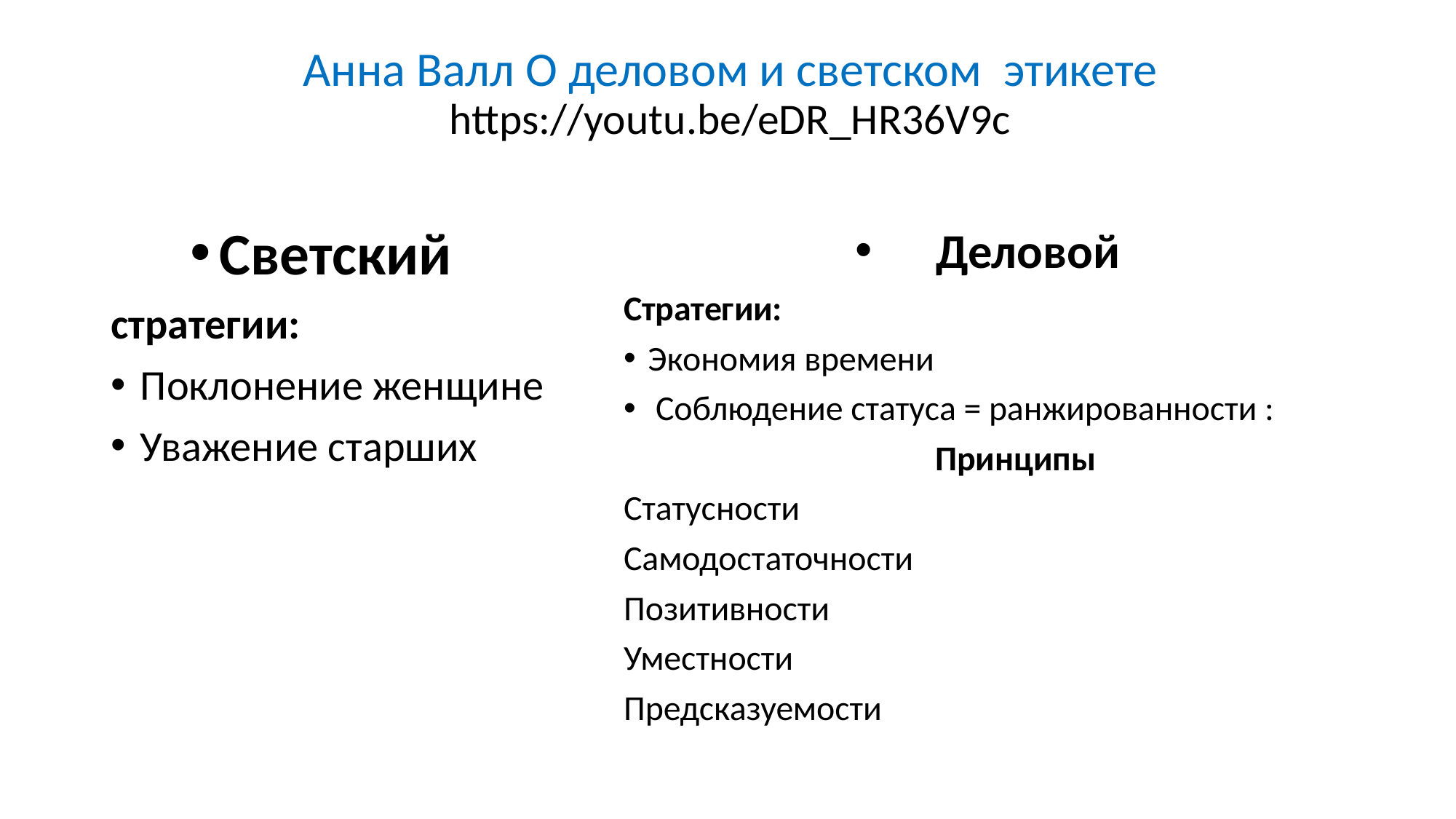

# Анна Валл О деловом и светском  этикете https://youtu.be/eDR_HR36V9c

Деловой
Стратегии:
Экономия времени
 Соблюдение статуса = ранжированности :
Принципы
Статусности
Самодостаточности
Позитивности
Уместности
Предсказуемости

Светский
стратегии:
Поклонение женщине
Уважение старших